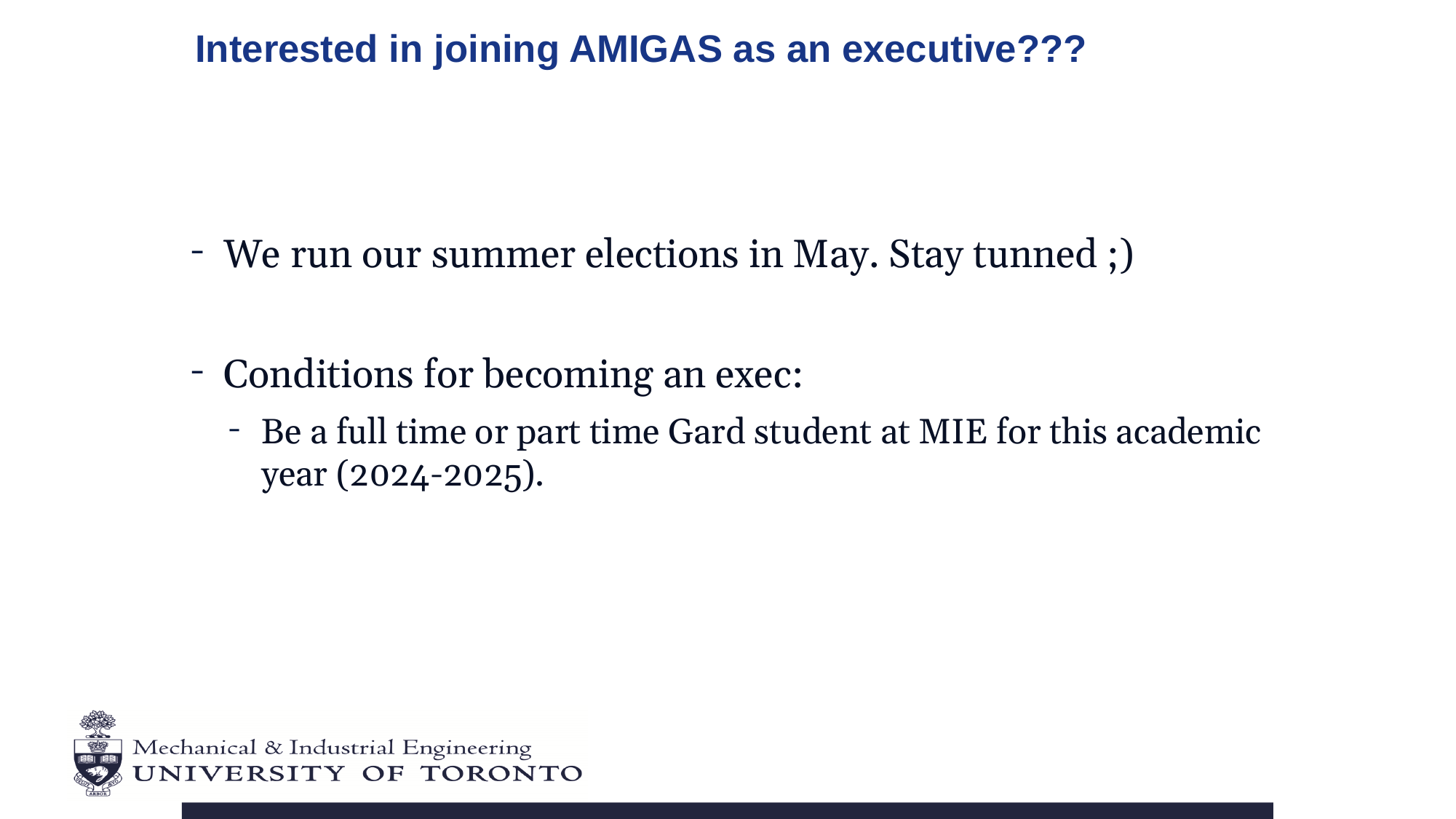

# Interested in joining AMIGAS as an executive???
We run our summer elections in May. Stay tunned ;)

Conditions for becoming an exec:
Be a full time or part time Gard student at MIE for this academic year (2024-2025).